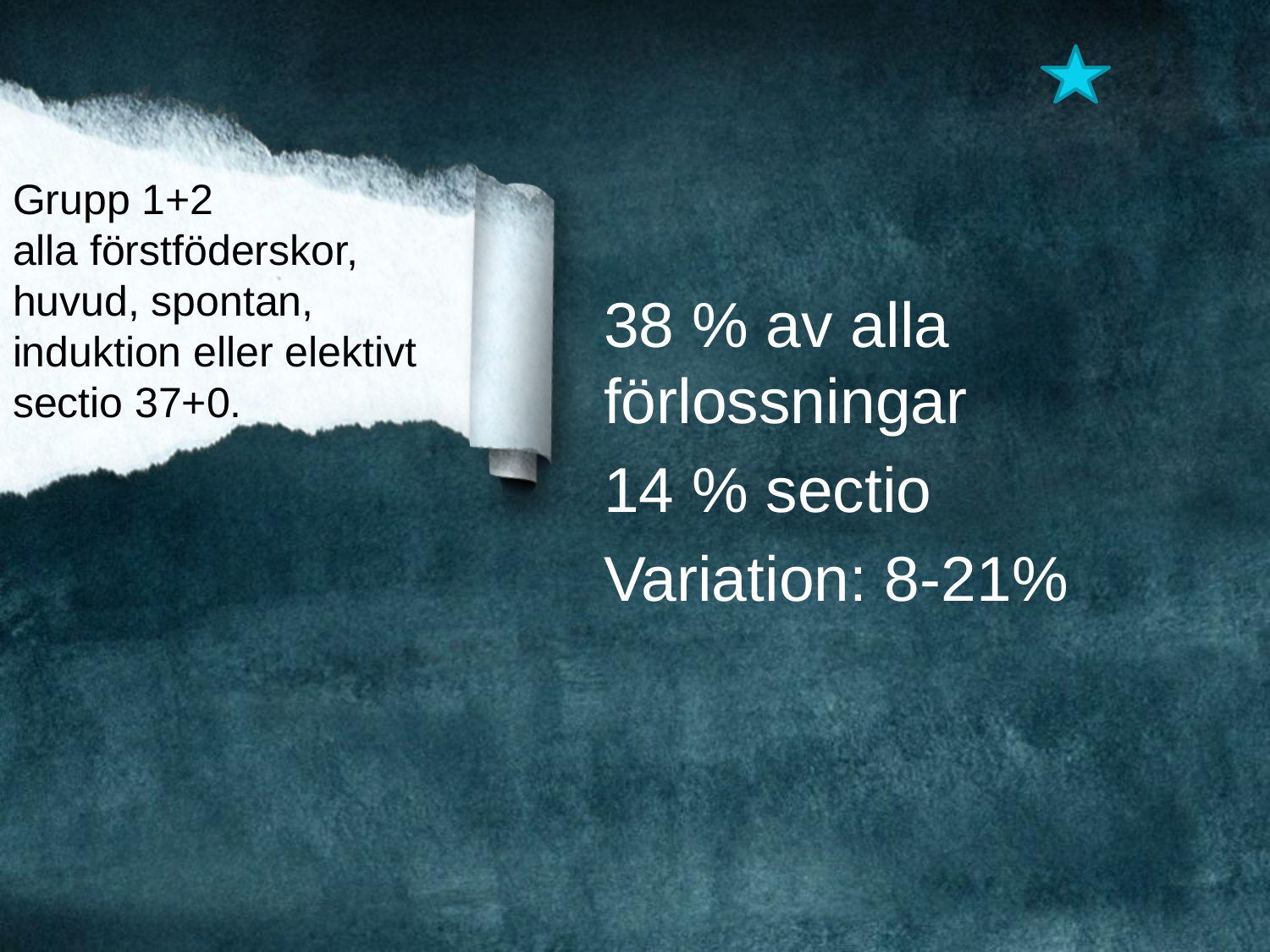

# Grupp 1+2 alla förstföderskor, huvud, spontan, induktion eller elektivt sectio 37+0.
38 % av alla förlossningar
14 % sectio
Variation: 8-21%